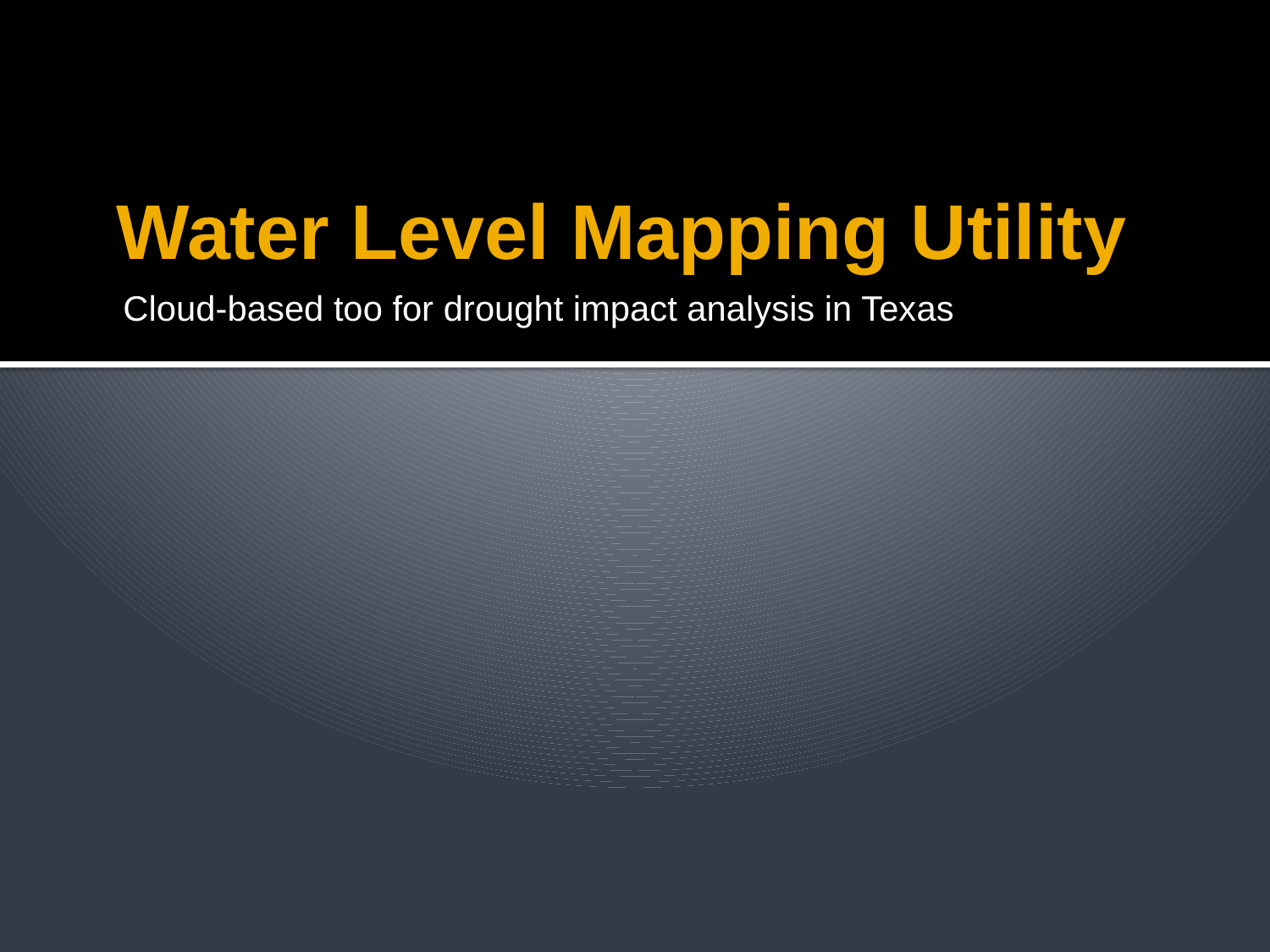

# Water Level Mapping Utility
Cloud-based too for drought impact analysis in Texas